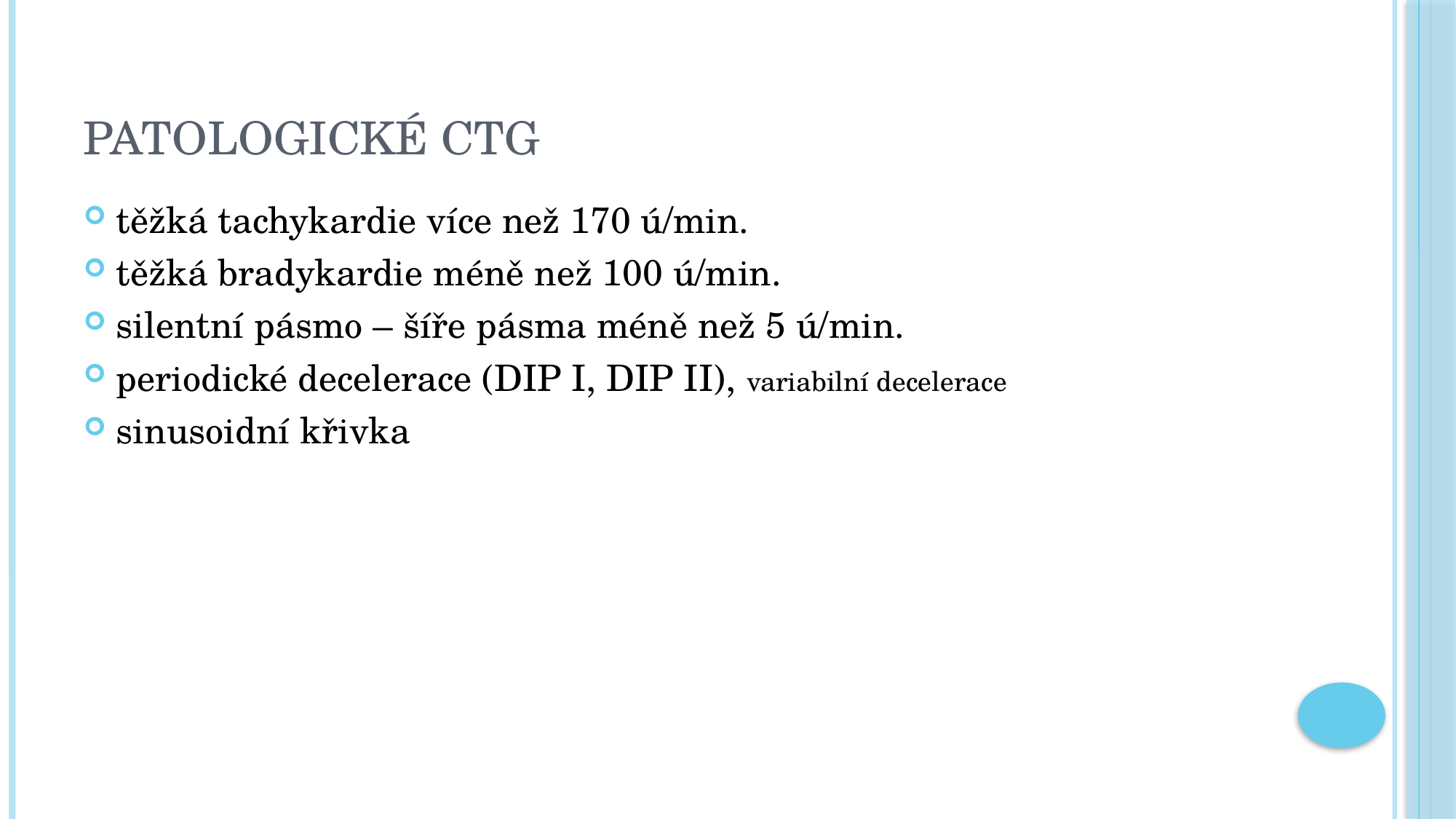

# Patologické ctg
těžká tachykardie více než 170 ú/min.
těžká bradykardie méně než 100 ú/min.
silentní pásmo – šíře pásma méně než 5 ú/min.
periodické decelerace (DIP I, DIP II), variabilní decelerace
sinusoidní křivka